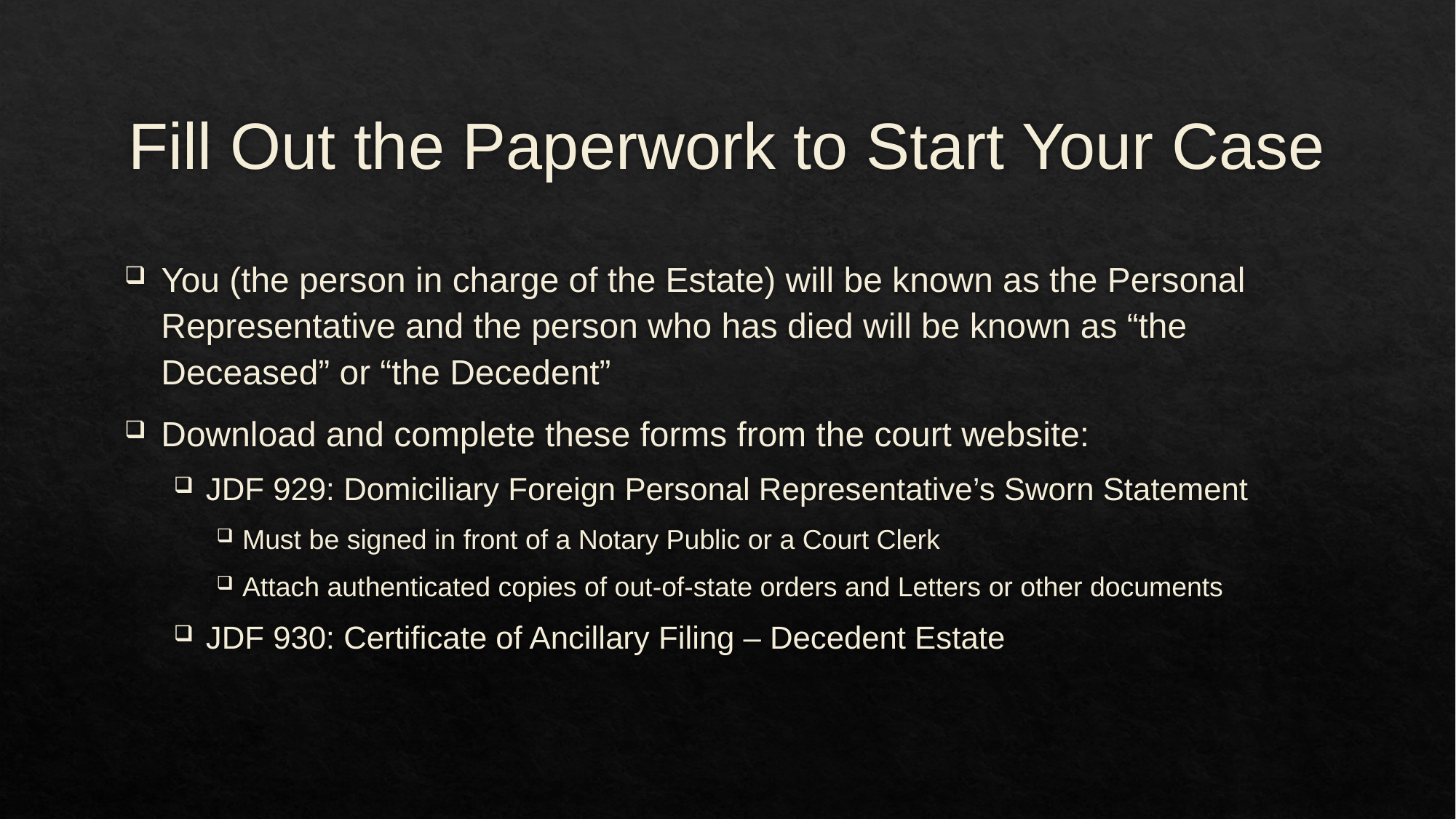

# Fill Out the Paperwork to Start Your Case
You (the person in charge of the Estate) will be known as the Personal Representative and the person who has died will be known as “the Deceased” or “the Decedent”
Download and complete these forms from the court website:
JDF 929: Domiciliary Foreign Personal Representative’s Sworn Statement
Must be signed in front of a Notary Public or a Court Clerk
Attach authenticated copies of out-of-state orders and Letters or other documents
JDF 930: Certificate of Ancillary Filing – Decedent Estate